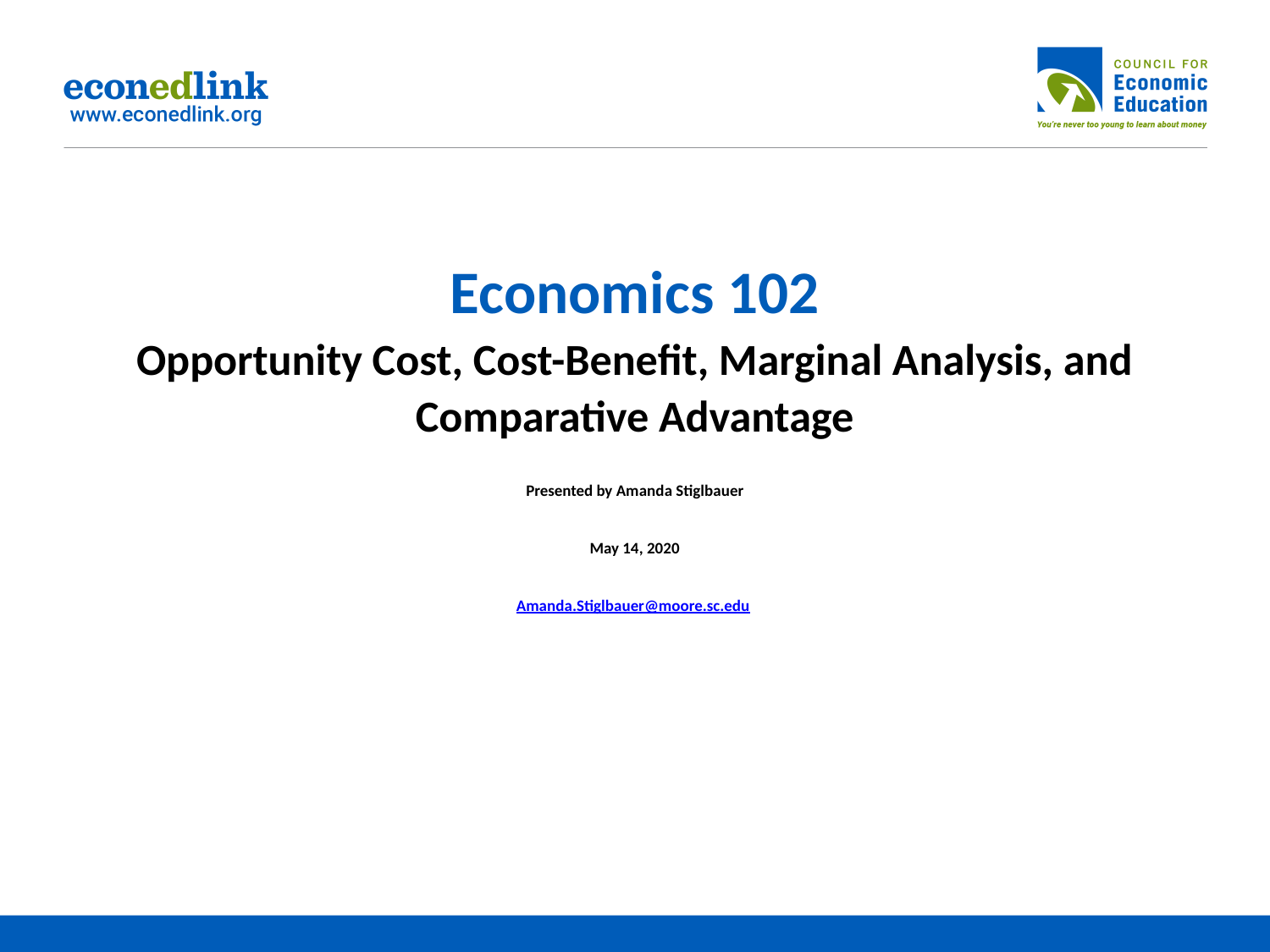

# Economics 102 Opportunity Cost, Cost-Benefit, Marginal Analysis, and Comparative Advantage Presented by Amanda Stiglbauer May 14, 2020 Amanda.Stiglbauer@moore.sc.edu